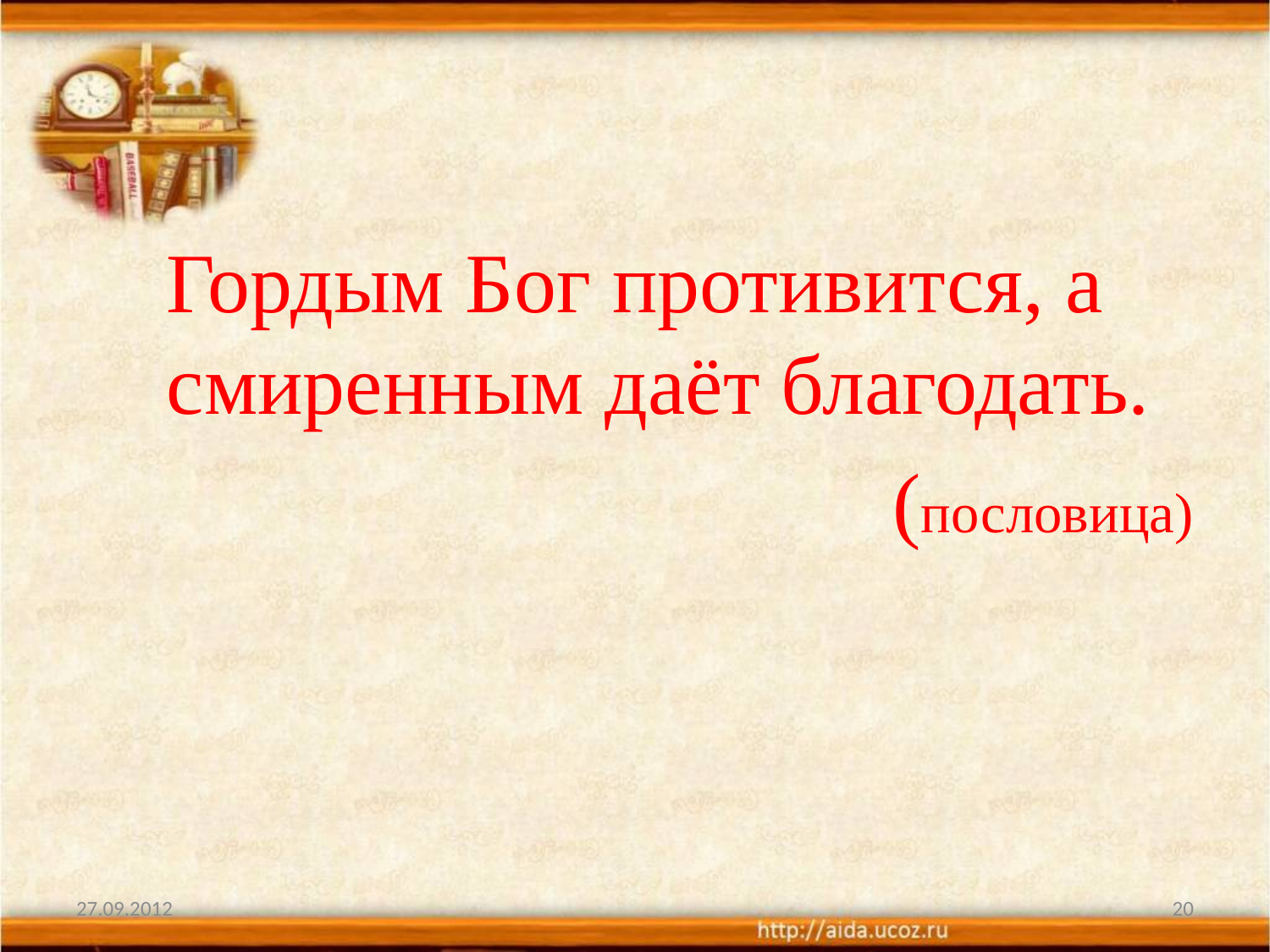

#
Гордым Бог противится, а смиренным даёт благодать.
(пословица)
27.09.2012
20